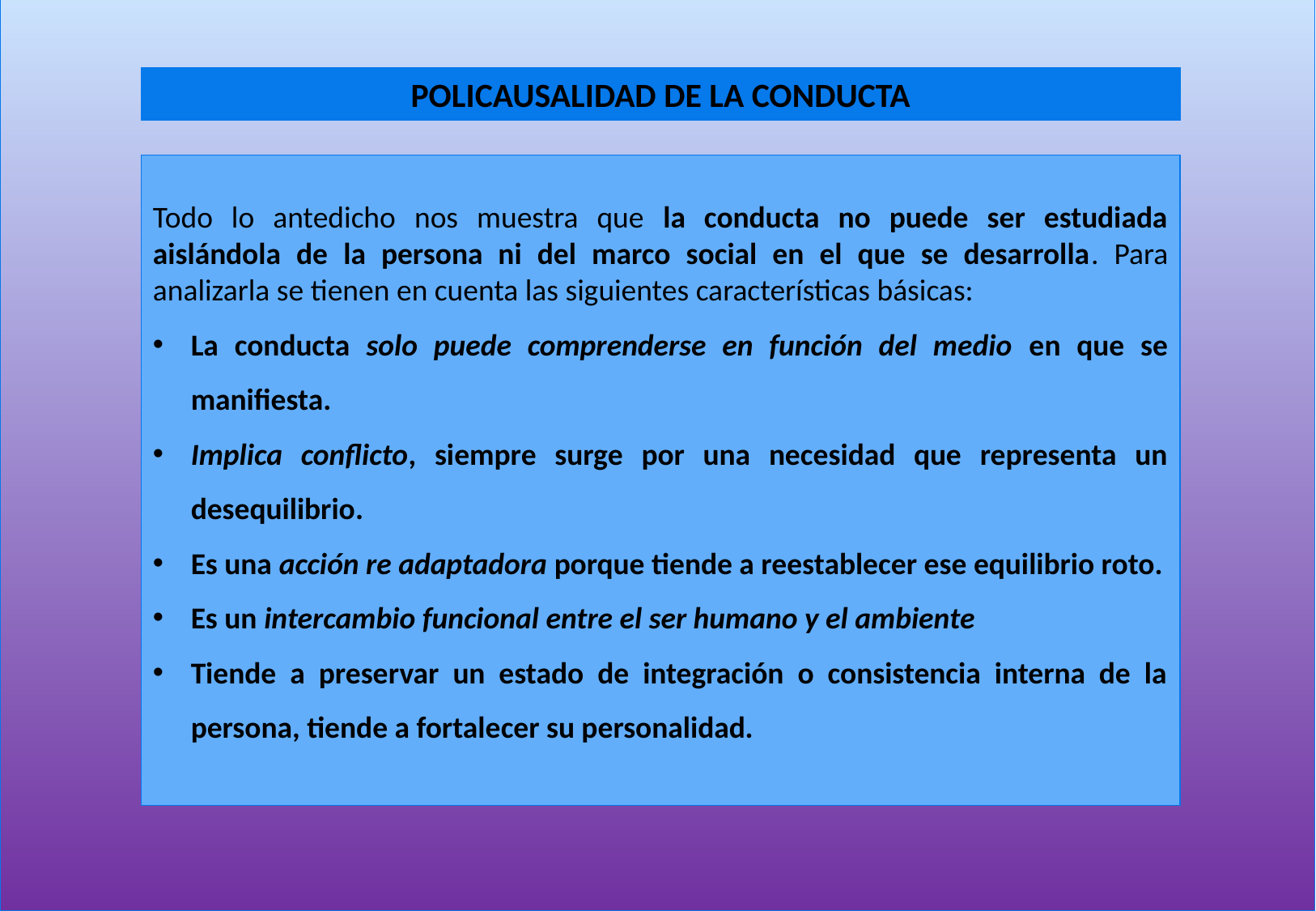

POLICAUSALIDAD DE LA CONDUCTA

Todo lo antedicho nos muestra que la conducta no puede ser estudiada aislándola de la persona ni del marco social en el que se desarrolla. Para analizarla se tienen en cuenta las siguientes características básicas:
La conducta solo puede comprenderse en función del medio en que se manifiesta.
Implica conflicto, siempre surge por una necesidad que representa un desequilibrio.
Es una acción re adaptadora porque tiende a reestablecer ese equilibrio roto.
Es un intercambio funcional entre el ser humano y el ambiente
Tiende a preservar un estado de integración o consistencia interna de la persona, tiende a fortalecer su personalidad.